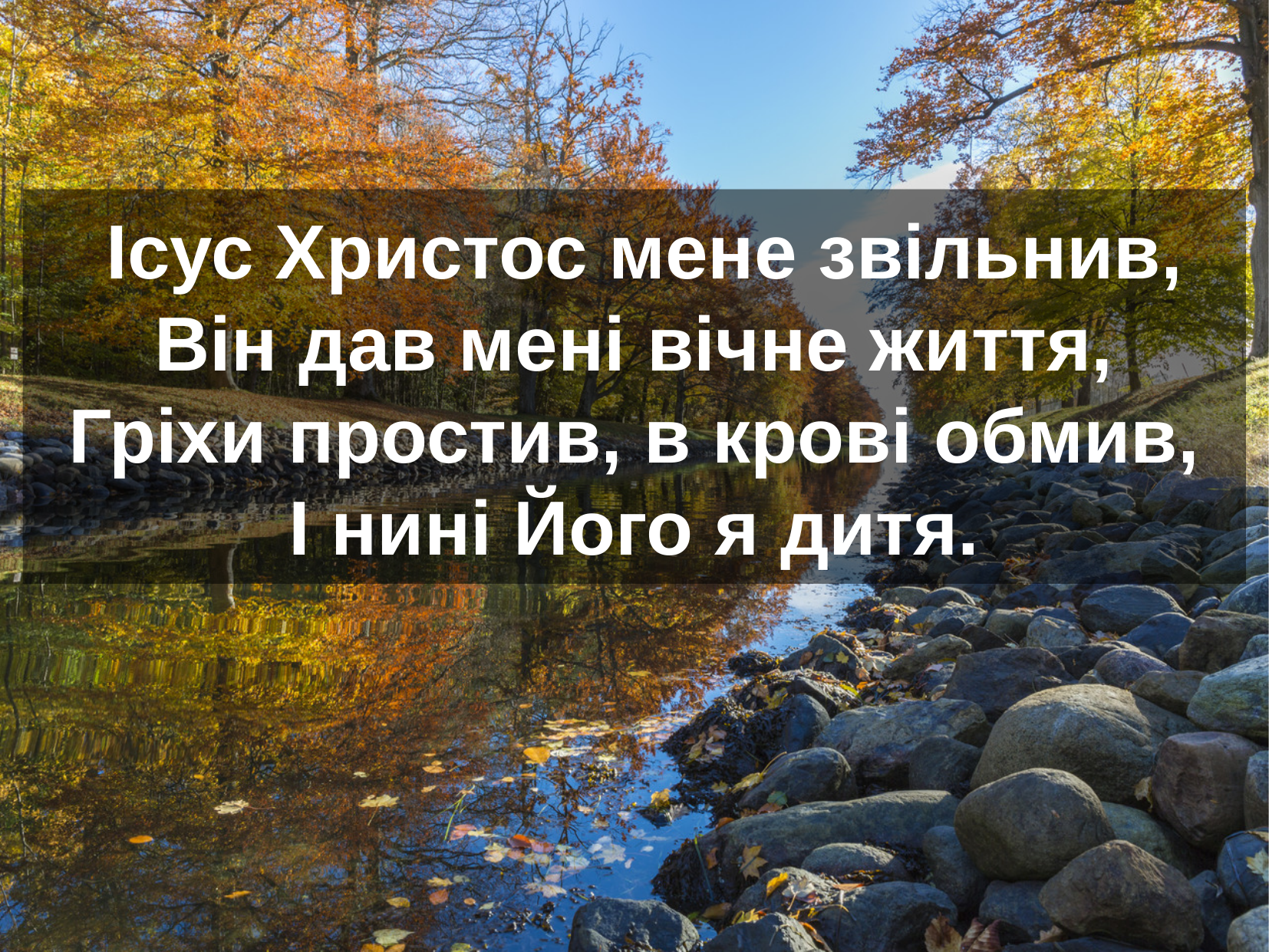

Ісус Христос мене звільнив,
Він дав мені вічне життя,
Гріхи простив, в крові обмив,
І нині Його я дитя.